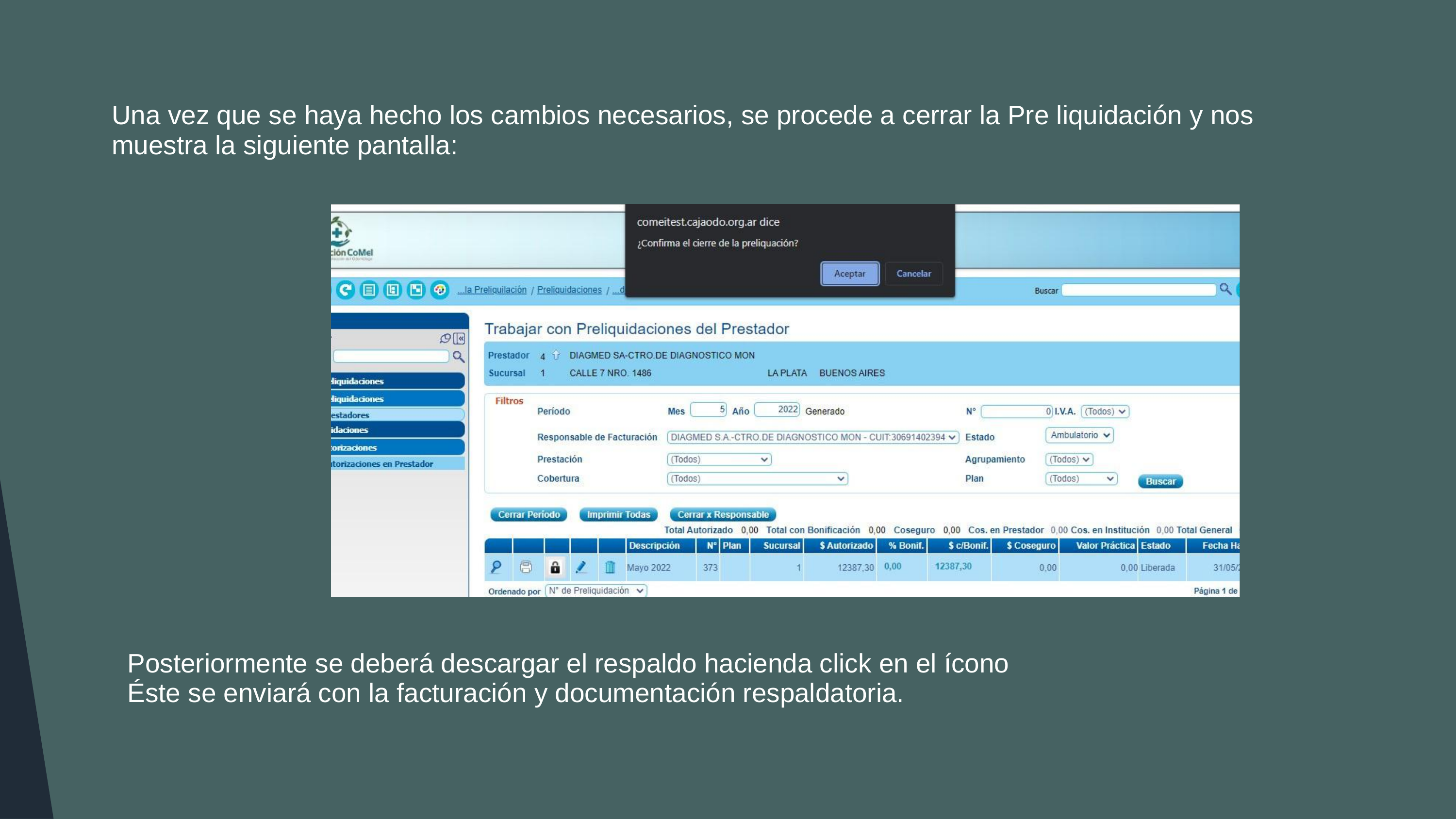

Una vez que se haya hecho los cambios necesarios, se procede a cerrar la Pre liquidación y nos muestra la siguiente pantalla:

Posteriormente se deberá descargar el respaldo hacienda click en el ícono
Éste se enviará con la facturación y documentación respaldatoria.